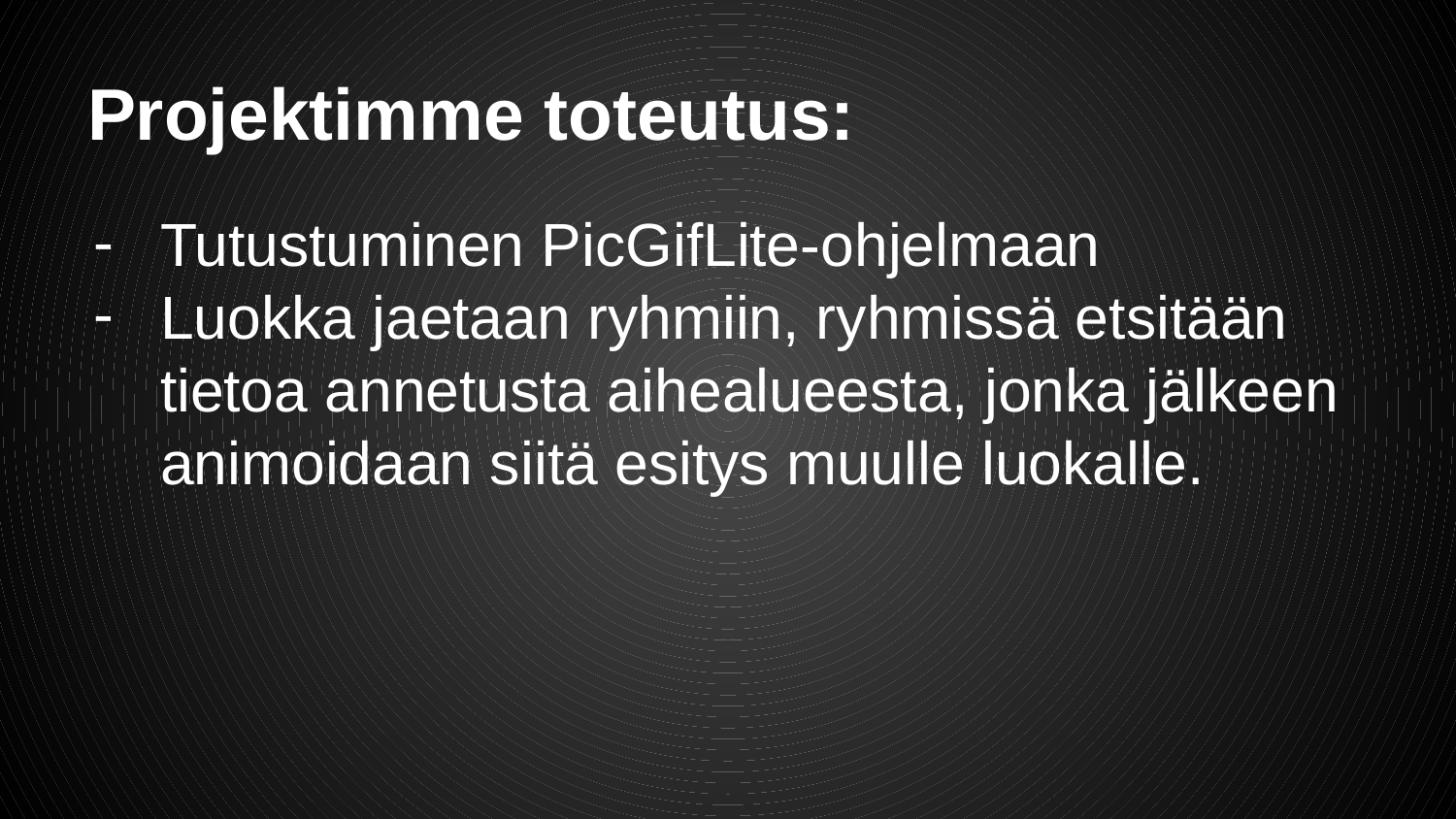

# Projektimme toteutus:
Tutustuminen PicGifLite-ohjelmaan
Luokka jaetaan ryhmiin, ryhmissä etsitään tietoa annetusta aihealueesta, jonka jälkeen animoidaan siitä esitys muulle luokalle.